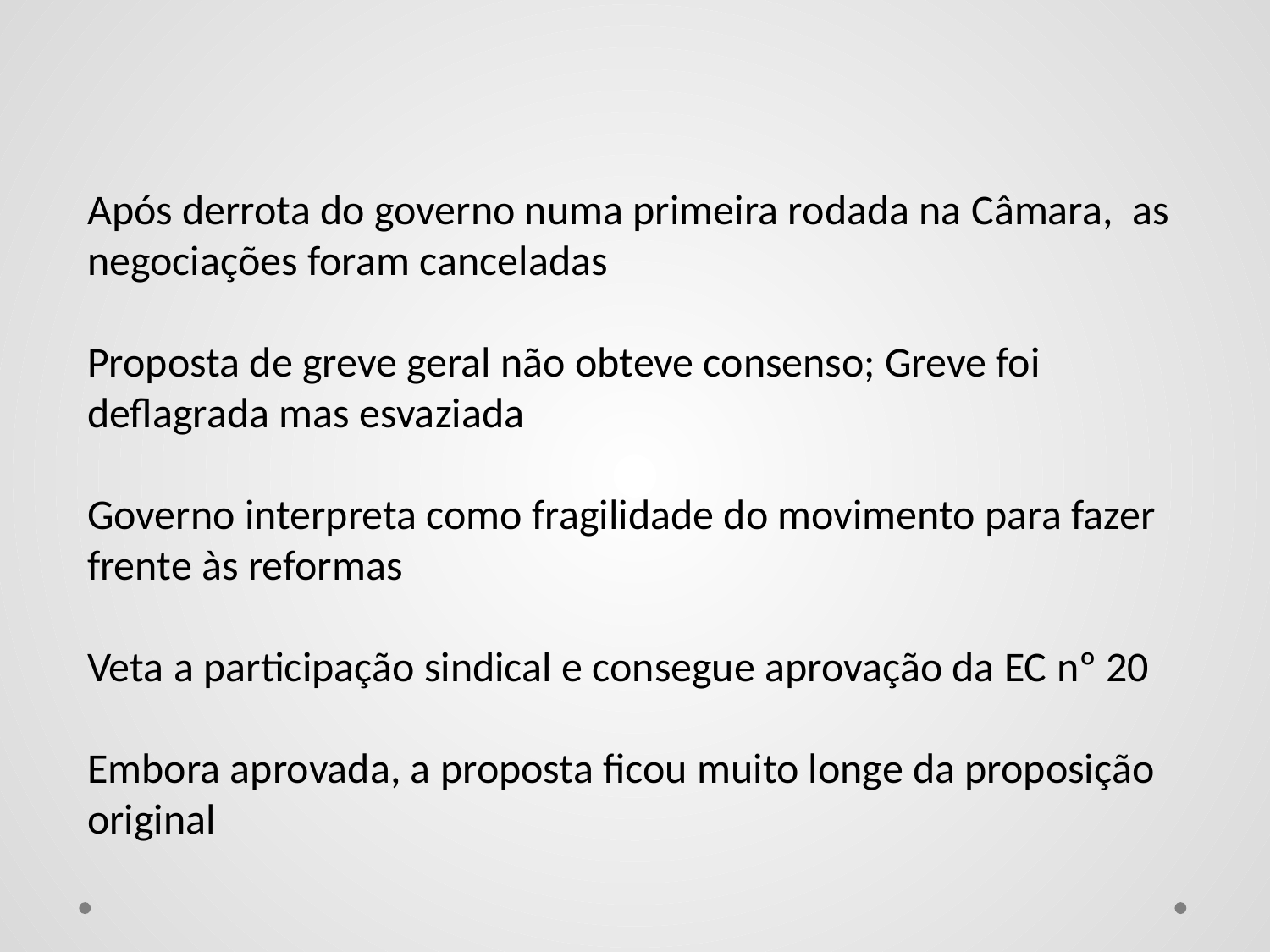

Após derrota do governo numa primeira rodada na Câmara,  as negociações foram canceladas

Proposta de greve geral não obteve consenso; Greve foi deflagrada mas esvaziada

Governo interpreta como fragilidade do movimento para fazer frente às reformas

Veta a participação sindical e consegue aprovação da EC nº 20

Embora aprovada, a proposta ficou muito longe da proposição original